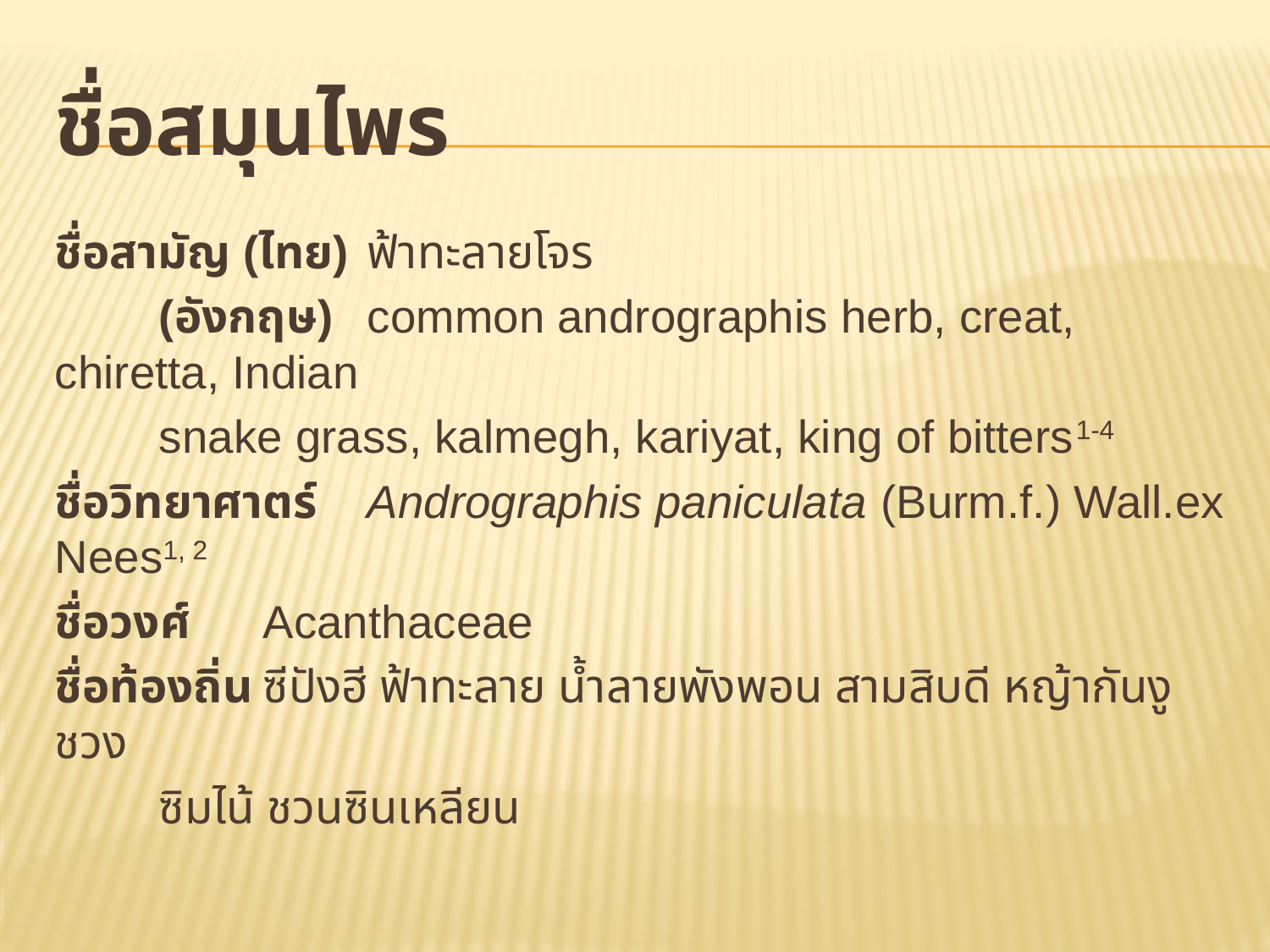

# ชื่อสมุนไพร
ชื่อสามัญ (ไทย)		ฟ้าทะลายโจร
	(อังกฤษ)	common andrographis herb, creat, chiretta, Indian
			snake grass, kalmegh, kariyat, king of bitters1-4
ชื่อวิทยาศาตร์		Andrographis paniculata (Burm.f.) Wall.ex Nees1, 2
ชื่อวงศ์			Acanthaceae
ชื่อท้องถิ่น		ซีปังฮี ฟ้าทะลาย น้ำลายพังพอน สามสิบดี หญ้ากันงู ชวง
			ซิมไน้ ชวนซินเหลียน